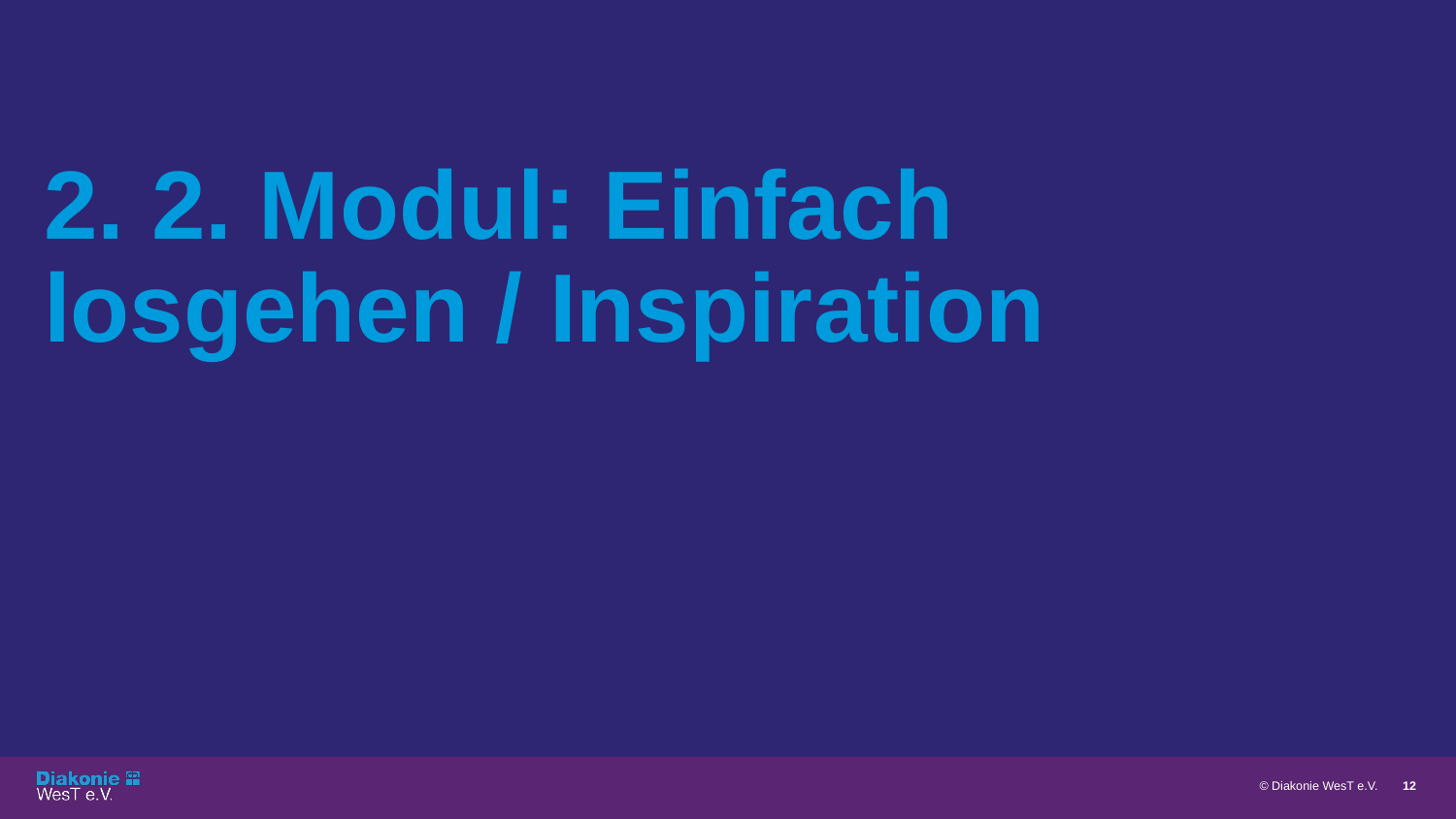

# 2. 2. Modul: Einfach losgehen / Inspiration
© Diakonie WesT e.V.
12